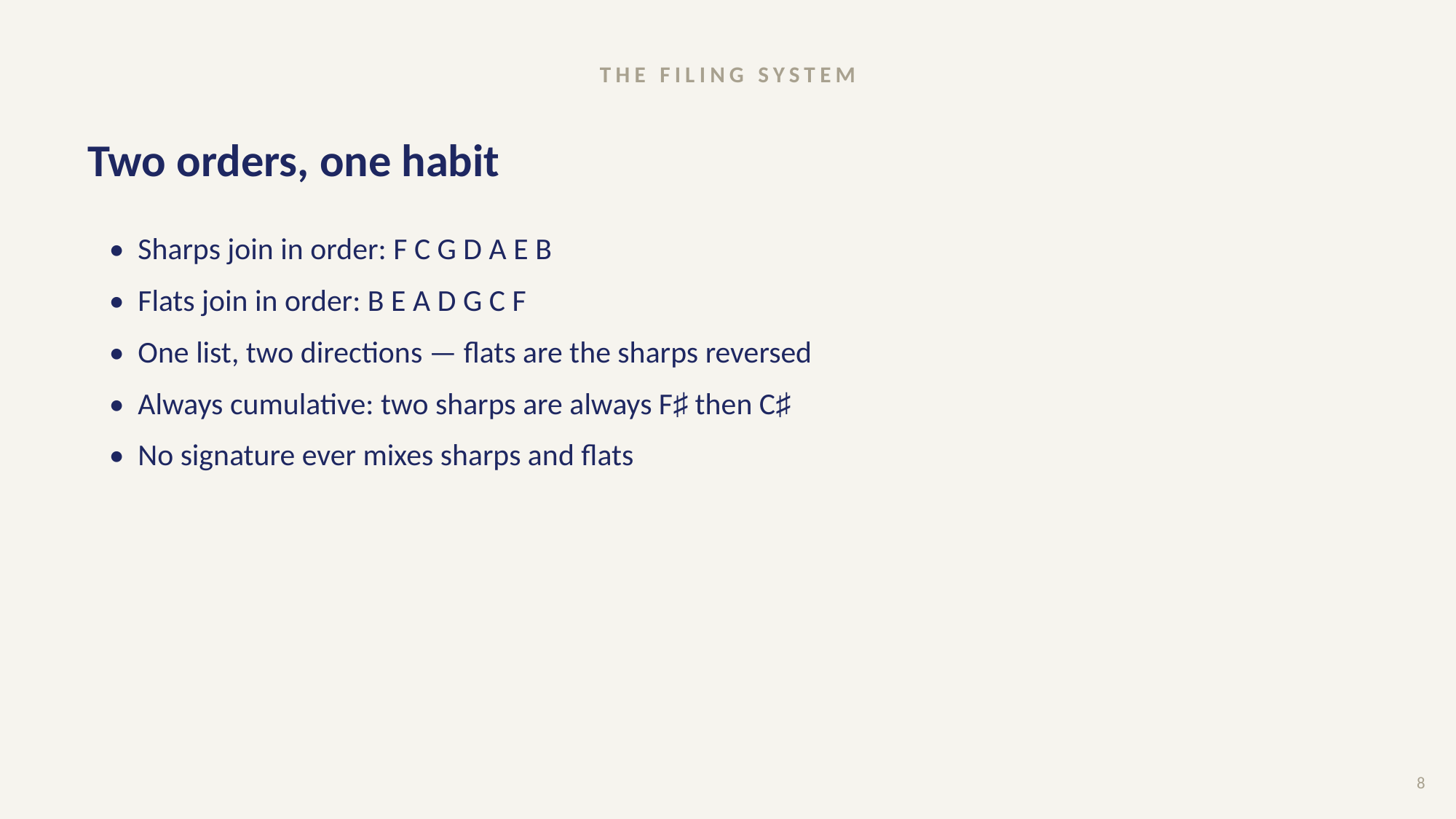

THE FILING SYSTEM
# Two orders, one habit
•  Sharps join in order: F C G D A E B
•  Flats join in order: B E A D G C F
•  One list, two directions — flats are the sharps reversed
•  Always cumulative: two sharps are always F♯ then C♯
•  No signature ever mixes sharps and flats
8